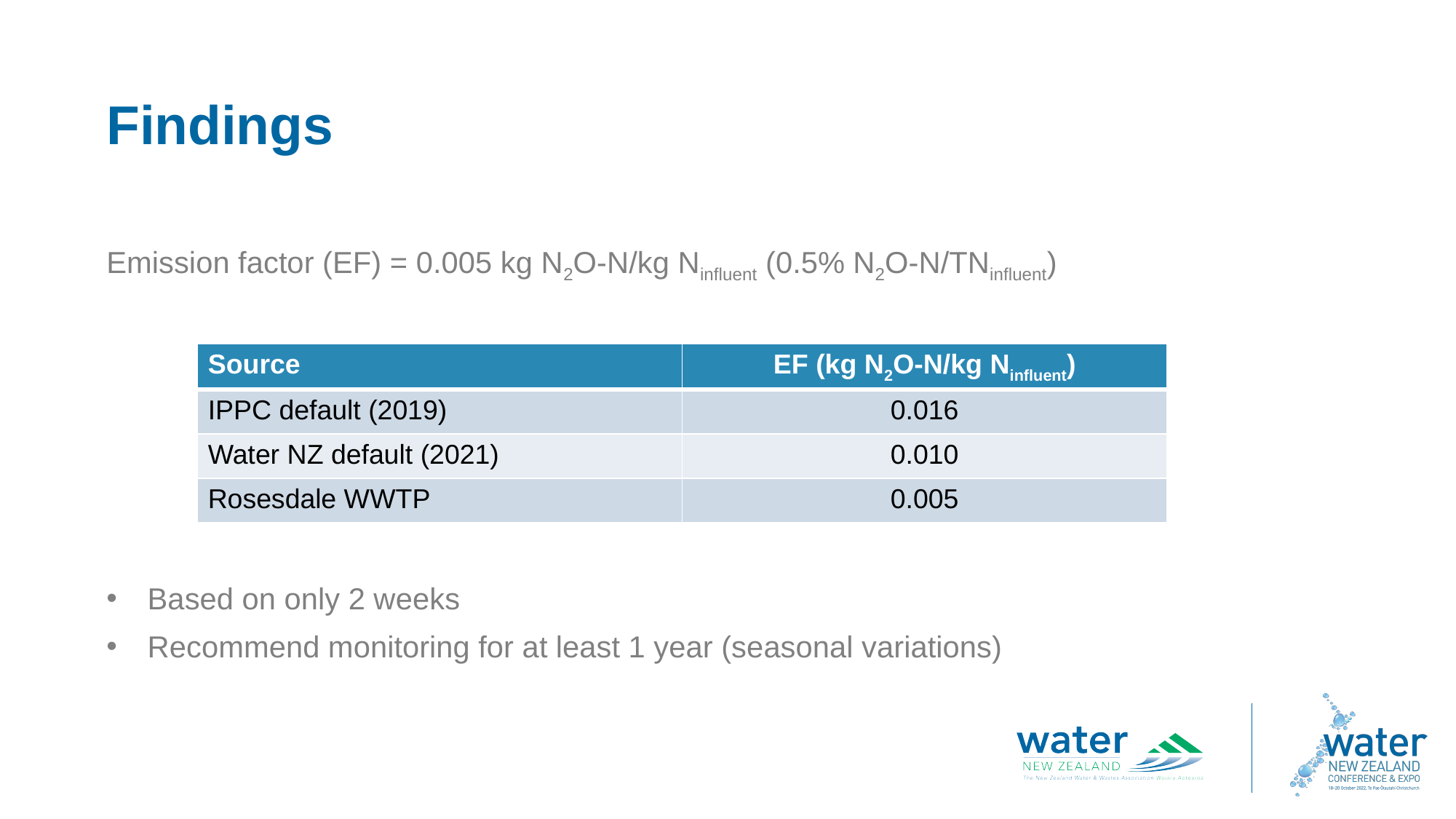

Findings

Emission factor (EF) = 0.005 kg N2O-N/kg Ninfluent (0.5% N2O-N/TNinfluent)

Based on only 2 weeks
Recommend monitoring for at least 1 year (seasonal variations)
| Source | EF (kg N2O-N/kg Ninfluent) |
| --- | --- |
| IPPC default (2019) | 0.016 |
| Water NZ default (2021) | 0.010 |
| Rosesdale WWTP | 0.005 |